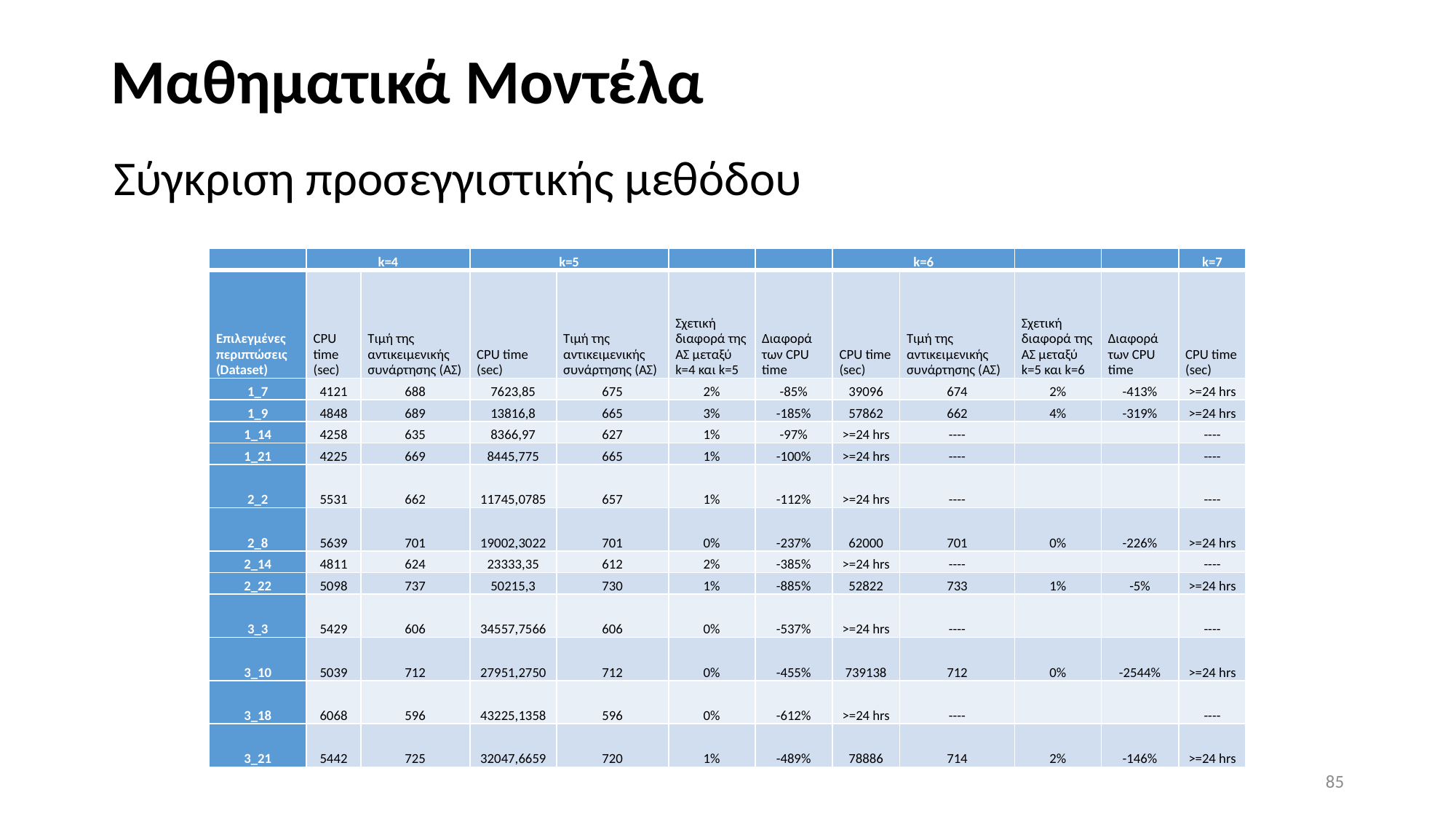

# Μαθηματικά Μοντέλα
Σύγκριση προσεγγιστικής μεθόδου
|  | k=4 |  | k=5 |  |  |  | k=6 |  |  |  | k=7 |
| --- | --- | --- | --- | --- | --- | --- | --- | --- | --- | --- | --- |
| Επιλεγμένες περιπτώσεις (Dataset) | CPU time (sec) | Τιμή της αντικειμενικής συνάρτησης (ΑΣ) | CPU time (sec) | Τιμή της αντικειμενικής συνάρτησης (ΑΣ) | Σχετική διαφορά της ΑΣ μεταξύ k=4 και k=5 | Διαφορά των CPU time | CPU time (sec) | Τιμή της αντικειμενικής συνάρτησης (ΑΣ) | Σχετική διαφορά της ΑΣ μεταξύ k=5 και k=6 | Διαφορά των CPU time | CPU time (sec) |
| 1\_7 | 4121 | 688 | 7623,85 | 675 | 2% | -85% | 39096 | 674 | 2% | -413% | >=24 hrs |
| 1\_9 | 4848 | 689 | 13816,8 | 665 | 3% | -185% | 57862 | 662 | 4% | -319% | >=24 hrs |
| 1\_14 | 4258 | 635 | 8366,97 | 627 | 1% | -97% | >=24 hrs | ---- |  |  | ---- |
| 1\_21 | 4225 | 669 | 8445,775 | 665 | 1% | -100% | >=24 hrs | ---- |  |  | ---- |
| 2\_2 | 5531 | 662 | 11745,0785 | 657 | 1% | -112% | >=24 hrs | ---- |  |  | ---- |
| 2\_8 | 5639 | 701 | 19002,3022 | 701 | 0% | -237% | 62000 | 701 | 0% | -226% | >=24 hrs |
| 2\_14 | 4811 | 624 | 23333,35 | 612 | 2% | -385% | >=24 hrs | ---- |  |  | ---- |
| 2\_22 | 5098 | 737 | 50215,3 | 730 | 1% | -885% | 52822 | 733 | 1% | -5% | >=24 hrs |
| 3\_3 | 5429 | 606 | 34557,7566 | 606 | 0% | -537% | >=24 hrs | ---- |  |  | ---- |
| 3\_10 | 5039 | 712 | 27951,2750 | 712 | 0% | -455% | 739138 | 712 | 0% | -2544% | >=24 hrs |
| 3\_18 | 6068 | 596 | 43225,1358 | 596 | 0% | -612% | >=24 hrs | ---- |  |  | ---- |
| 3\_21 | 5442 | 725 | 32047,6659 | 720 | 1% | -489% | 78886 | 714 | 2% | -146% | >=24 hrs |
85